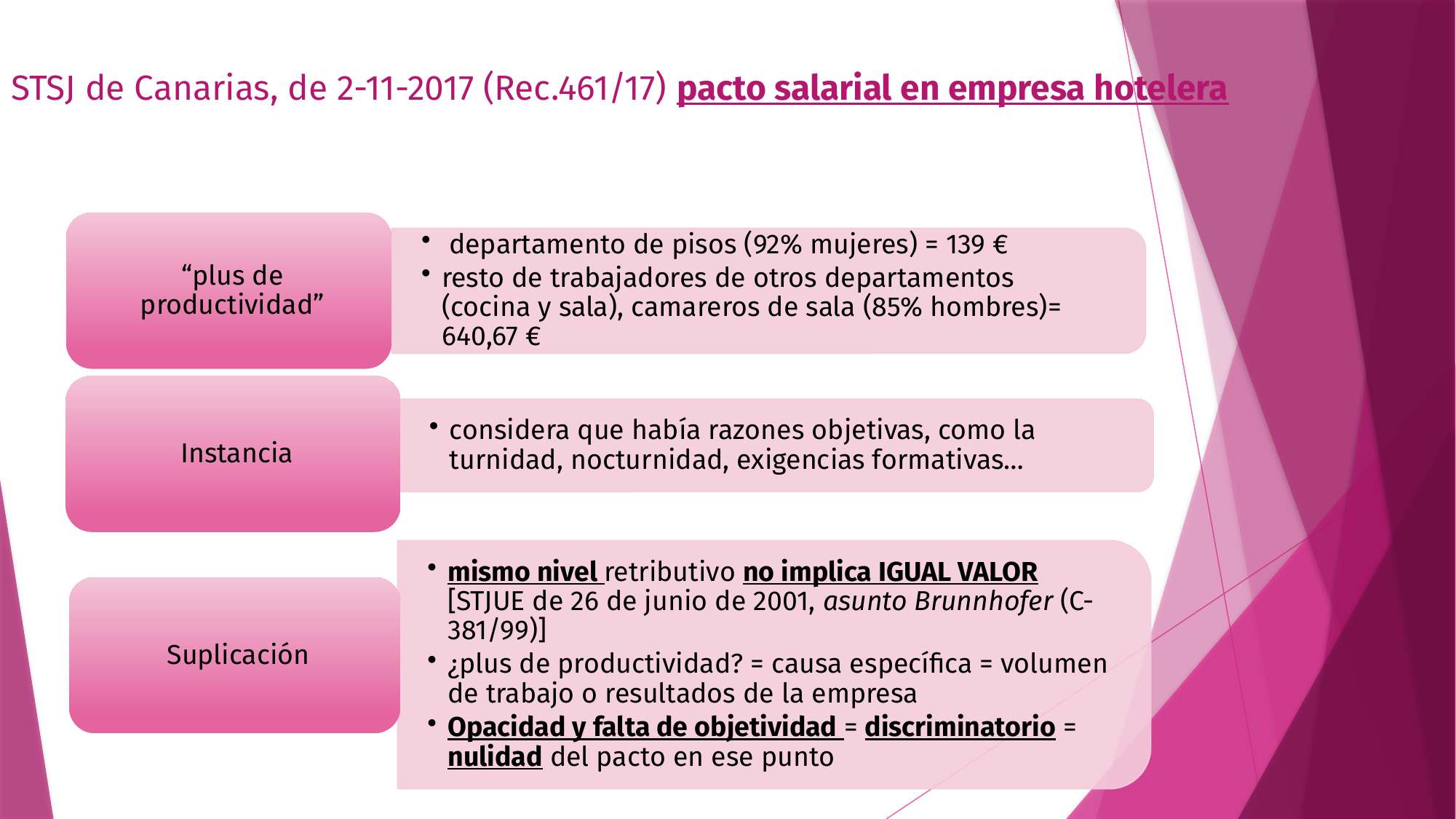

# STSJ de Canarias, de 2-11-2017 (Rec.461/17) pacto salarial en empresa hotelera
 departamento de pisos (92% mujeres) = 139 €
resto de trabajadores de otros departamentos (cocina y sala), camareros de sala (85% hombres)= 640,67 €
“plus de productividad”
considera que había razones objetivas, como la turnidad, nocturnidad, exigencias formativas…
Instancia
mismo nivel retributivo no implica IGUAL VALOR [STJUE de 26 de junio de 2001, asunto Brunnhofer (C-381/99)]
¿plus de productividad? = causa específica = volumen de trabajo o resultados de la empresa
Opacidad y falta de objetividad = discriminatorio = nulidad del pacto en ese punto
Suplicación